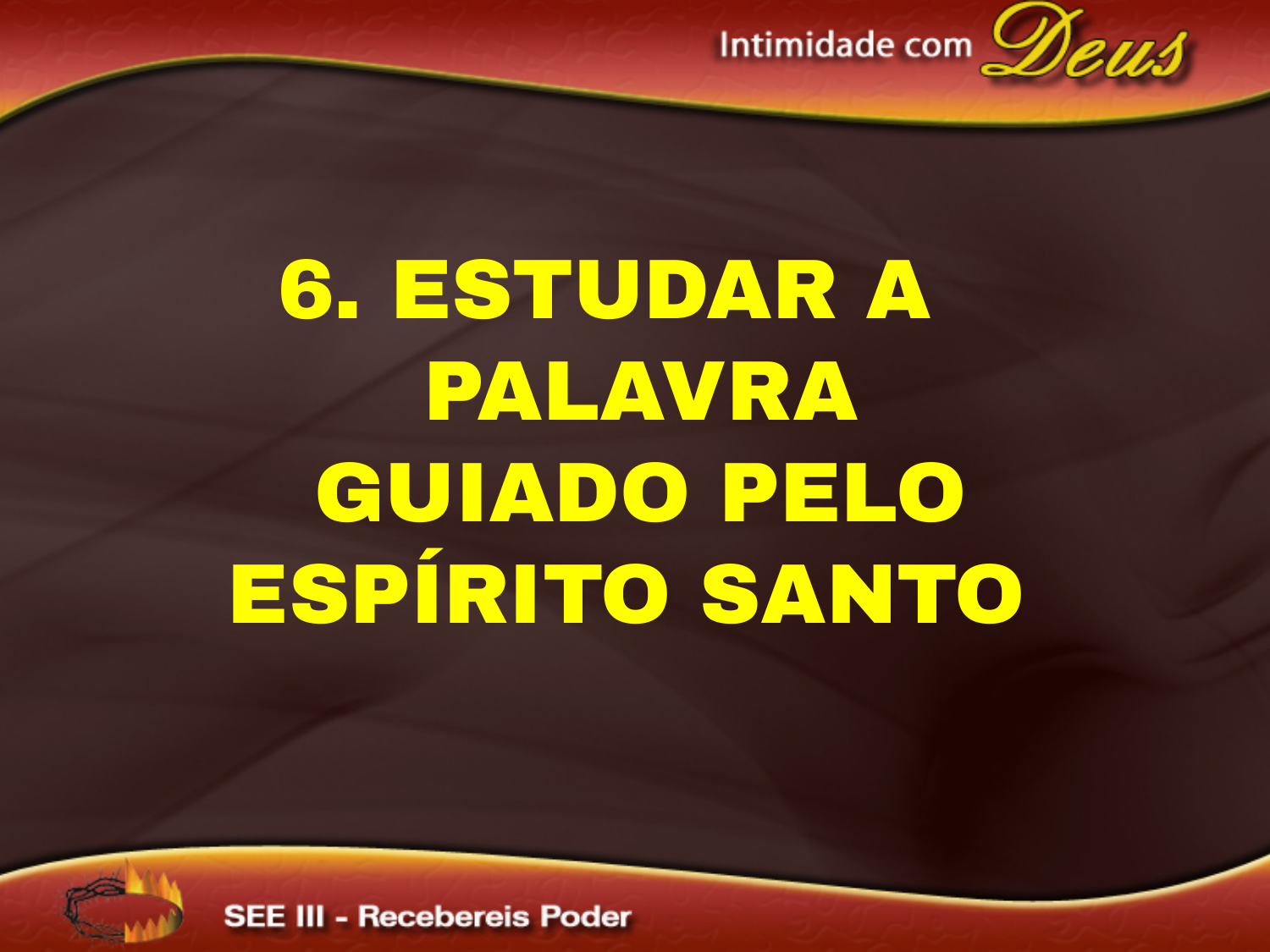

6. Estudar a Palavra guiado pelo Espírito Santo